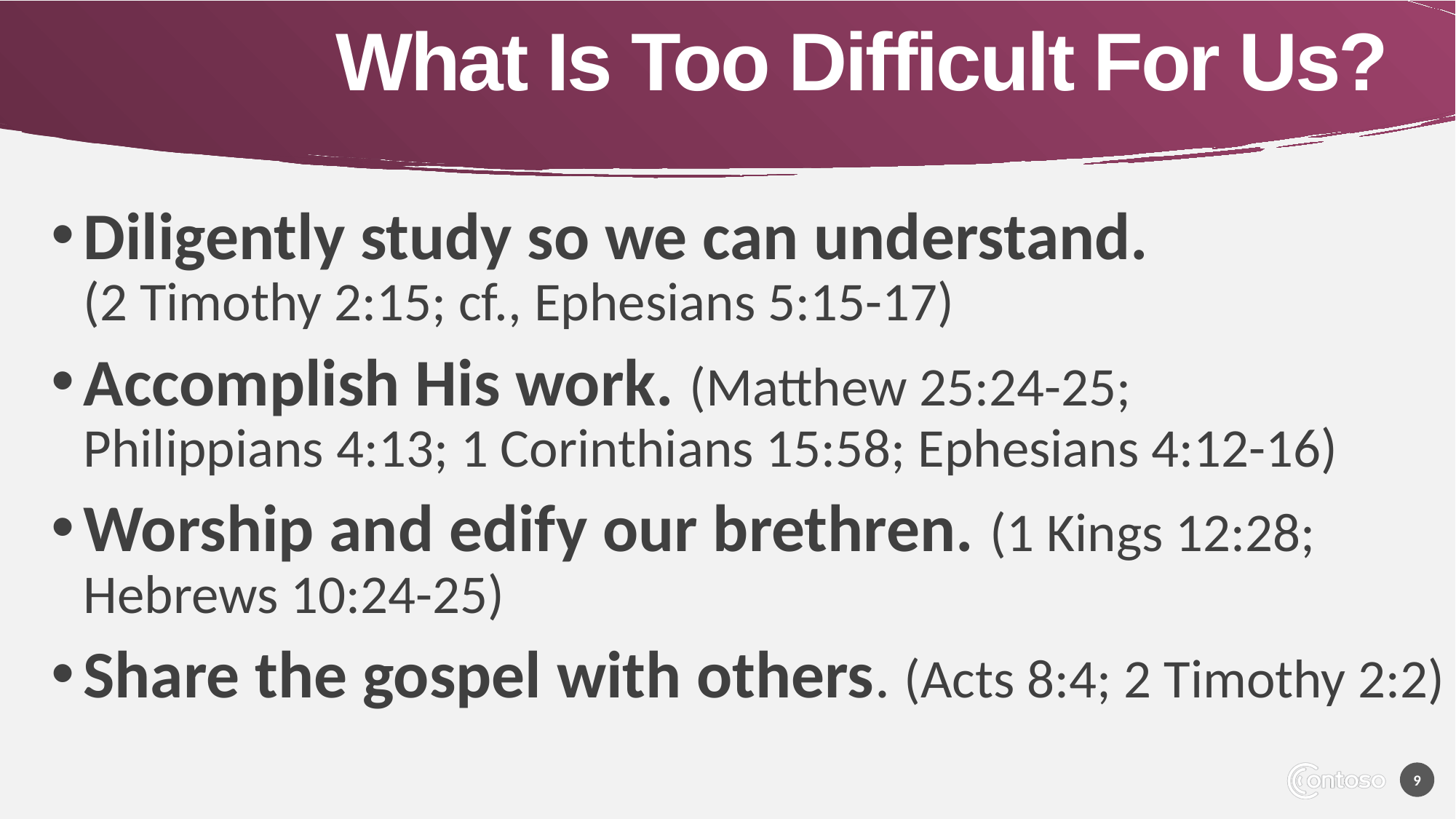

# What Is Too Difficult For Us?
Diligently study so we can understand.
(2 Timothy 2:15; cf., Ephesians 5:15-17)
Accomplish His work. (Matthew 25:24-25;
Philippians 4:13; 1 Corinthians 15:58; Ephesians 4:12-16)
Worship and edify our brethren. (1 Kings 12:28; Hebrews 10:24-25)
Share the gospel with others. (Acts 8:4; 2 Timothy 2:2)
9